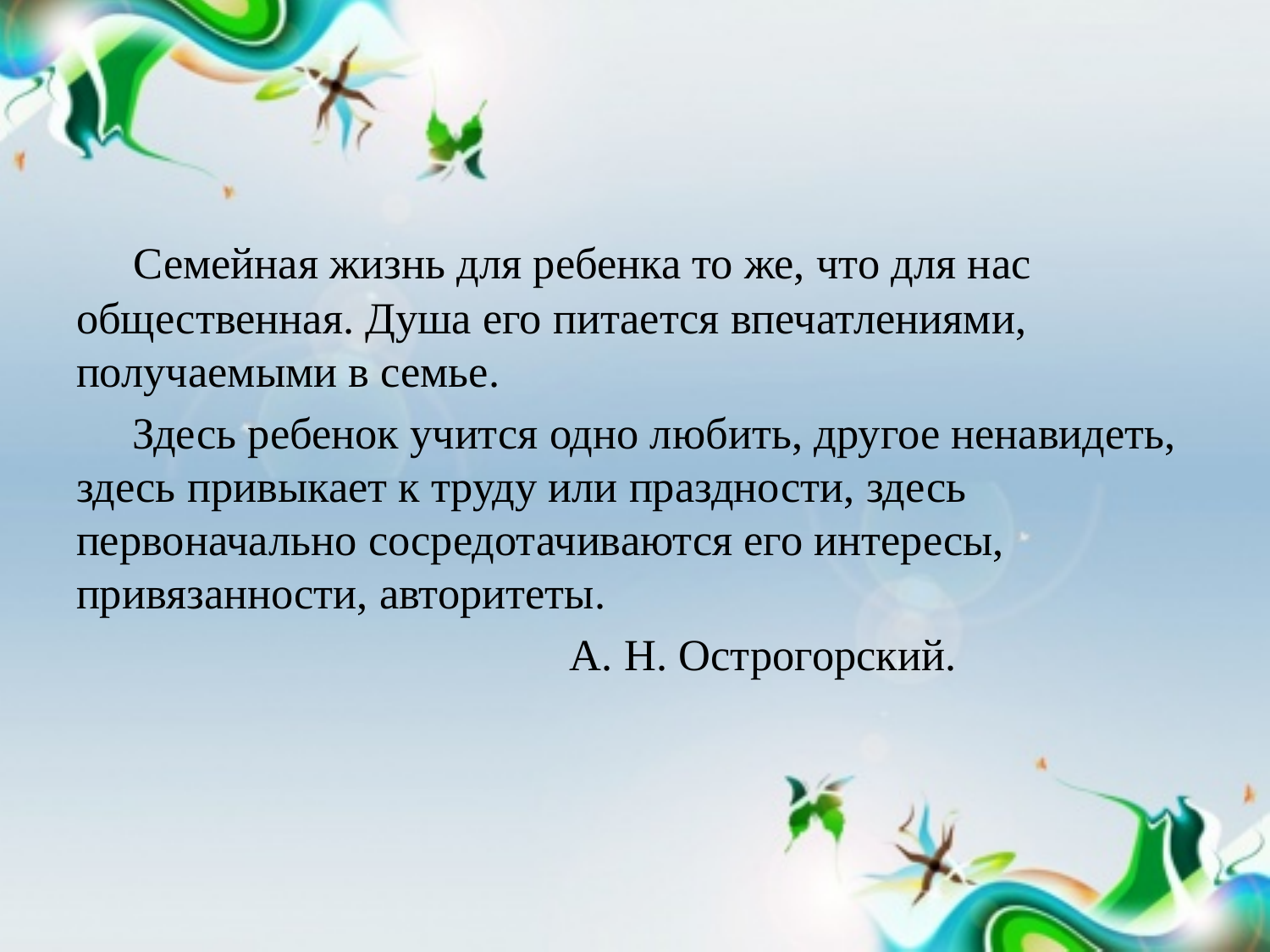

#
     Семейная жизнь для ребенка то же, что для нас общественная. Душа его питается впечатлениями, получаемыми в семье.
     Здесь ребенок учится одно любить, другое ненавидеть, здесь привыкает к труду или праздности, здесь первоначально сосредотачиваются его интересы, привязанности, авторитеты.
                                            А. Н. Острогорский.